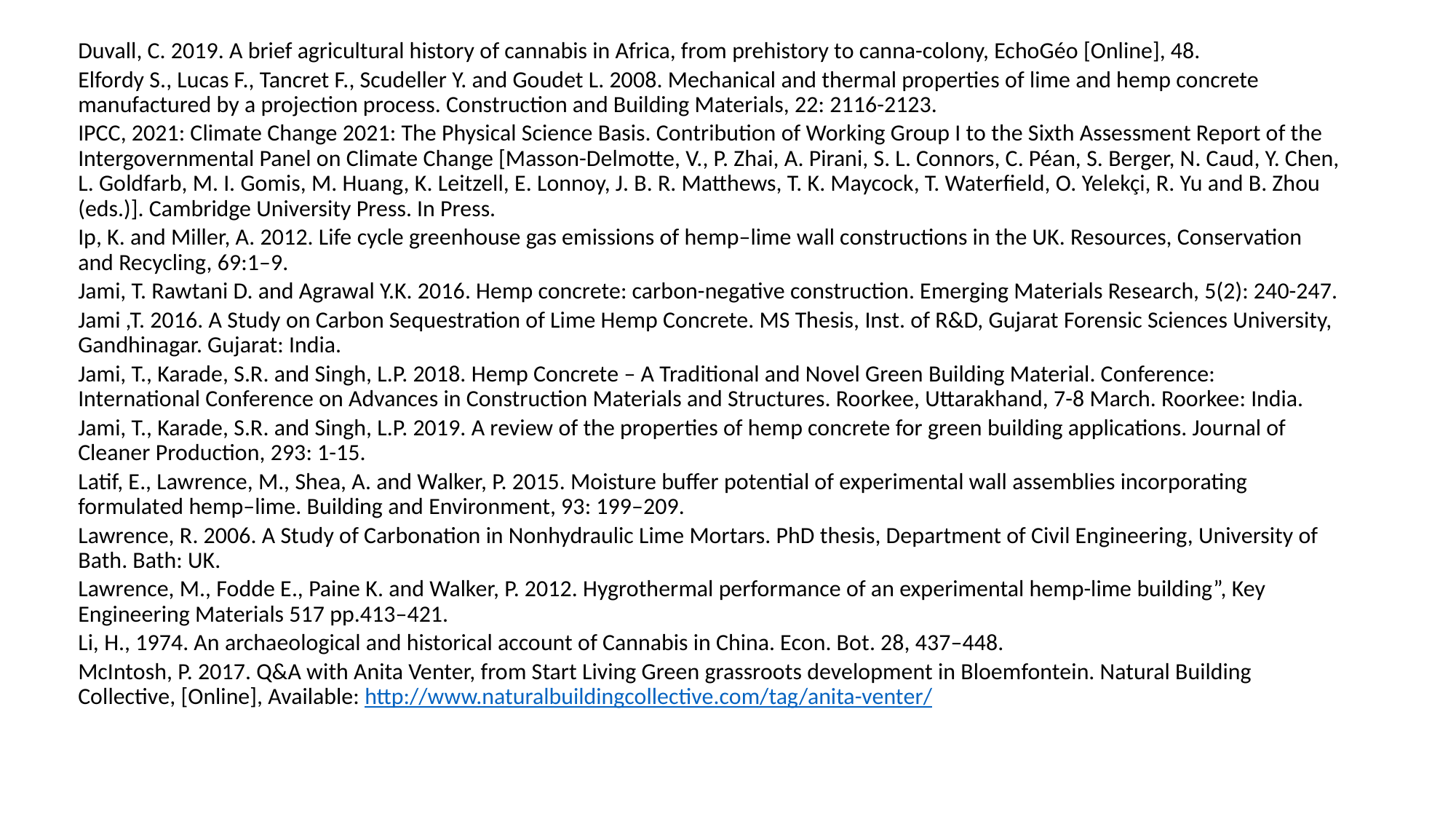

Duvall, C. 2019. A brief agricultural history of cannabis in Africa, from prehistory to canna-colony, EchoGéo [Online], 48.
Elfordy S., Lucas F., Tancret F., Scudeller Y. and Goudet L. 2008. Mechanical and thermal properties of lime and hemp concrete manufactured by a projection process. Construction and Building Materials, 22: 2116-2123.
IPCC, 2021: Climate Change 2021: The Physical Science Basis. Contribution of Working Group I to the Sixth Assessment Report of the Intergovernmental Panel on Climate Change [Masson-Delmotte, V., P. Zhai, A. Pirani, S. L. Connors, C. Péan, S. Berger, N. Caud, Y. Chen, L. Goldfarb, M. I. Gomis, M. Huang, K. Leitzell, E. Lonnoy, J. B. R. Matthews, T. K. Maycock, T. Waterfield, O. Yelekçi, R. Yu and B. Zhou (eds.)]. Cambridge University Press. In Press.
Ip, K. and Miller, A. 2012. Life cycle greenhouse gas emissions of hemp–lime wall constructions in the UK. Resources, Conservation and Recycling, 69:1–9.
Jami, T. Rawtani D. and Agrawal Y.K. 2016. Hemp concrete: carbon-negative construction. Emerging Materials Research, 5(2): 240-247.
Jami ,T. 2016. A Study on Carbon Sequestration of Lime Hemp Concrete. MS Thesis, Inst. of R&D, Gujarat Forensic Sciences University, Gandhinagar. Gujarat: India.
Jami, T., Karade, S.R. and Singh, L.P. 2018. Hemp Concrete – A Traditional and Novel Green Building Material. Conference: International Conference on Advances in Construction Materials and Structures. Roorkee, Uttarakhand, 7-8 March. Roorkee: India.
Jami, T., Karade, S.R. and Singh, L.P. 2019. A review of the properties of hemp concrete for green building applications. Journal of Cleaner Production, 293: 1-15.
Latif, E., Lawrence, M., Shea, A. and Walker, P. 2015. Moisture buffer potential of experimental wall assemblies incorporating formulated hemp–lime. Building and Environment, 93: 199–209.
Lawrence, R. 2006. A Study of Carbonation in Nonhydraulic Lime Mortars. PhD thesis, Department of Civil Engineering, University of Bath. Bath: UK.
Lawrence, M., Fodde E., Paine K. and Walker, P. 2012. Hygrothermal performance of an experimental hemp-lime building”, Key Engineering Materials 517 pp.413–421.
Li, H., 1974. An archaeological and historical account of Cannabis in China. Econ. Bot. 28, 437–448.
McIntosh, P. 2017. Q&A with Anita Venter, from Start Living Green grassroots development in Bloemfontein. Natural Building Collective, [Online], Available: http://www.naturalbuildingcollective.com/tag/anita-venter/